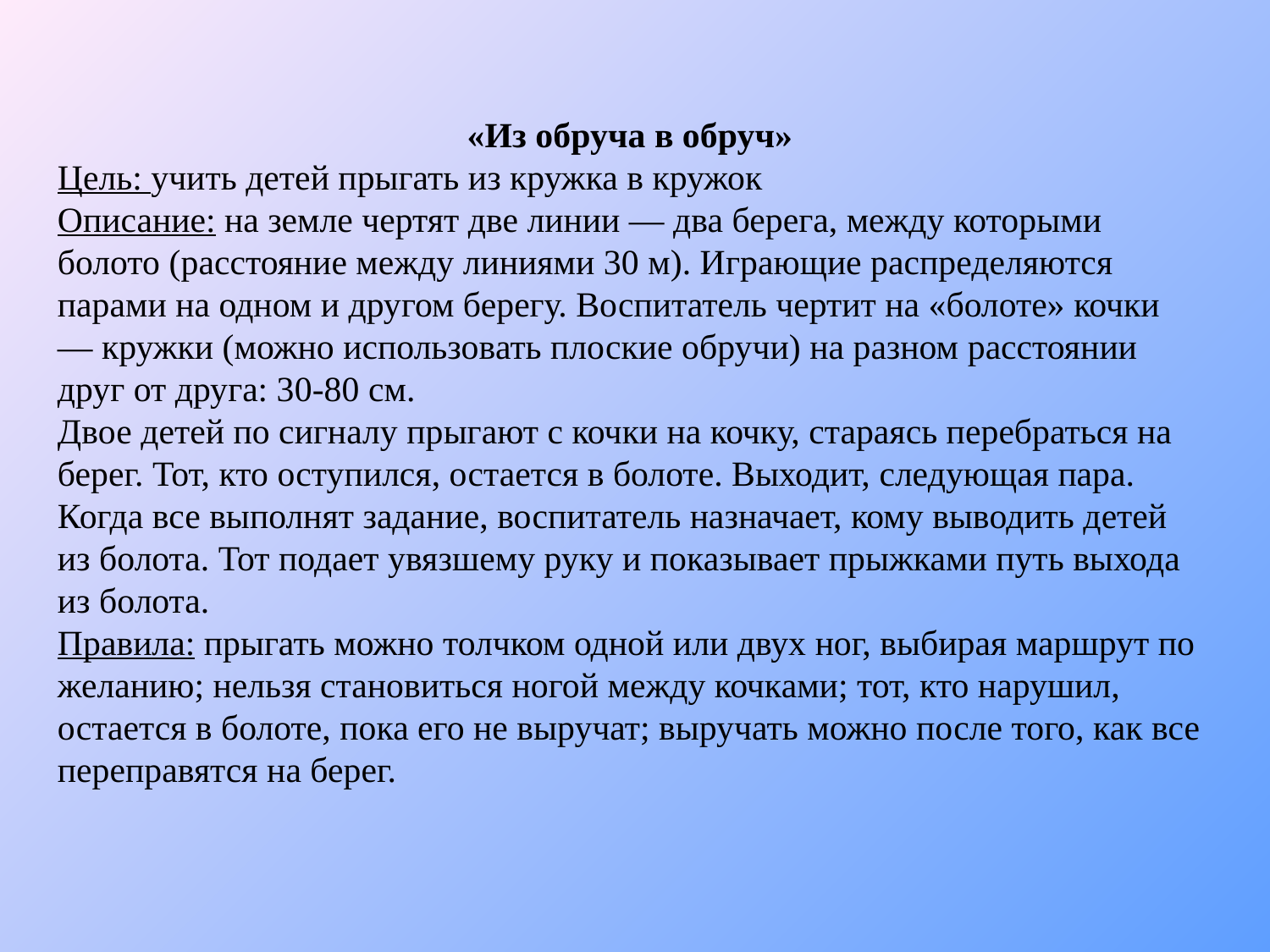

«Из обруча в обруч»
Цель: учить детей прыгать из кружка в кружок
Описание: на земле чертят две линии — два берега, между которыми болото (расстояние между линиями 30 м). Играющие распределяются парами на одном и другом берегу. Воспитатель чертит на «болоте» кочки — кружки (можно использовать плоские обручи) на разном расстоянии друг от друга: 30-80 см.
Двое детей по сигналу прыгают с кочки на кочку, стараясь перебраться на берег. Тот, кто оступился, остается в болоте. Выходит, следующая пара. Когда все выполнят задание, воспитатель назначает, кому выводить детей из болота. Тот подает увязшему руку и показывает прыжками путь выхода из болота.
Правила: прыгать можно толчком одной или двух ног, выбирая маршрут по желанию; нельзя становиться ногой между кочками; тот, кто нарушил, остается в болоте, пока его не выручат; выручать можно после того, как все переправятся на берег.